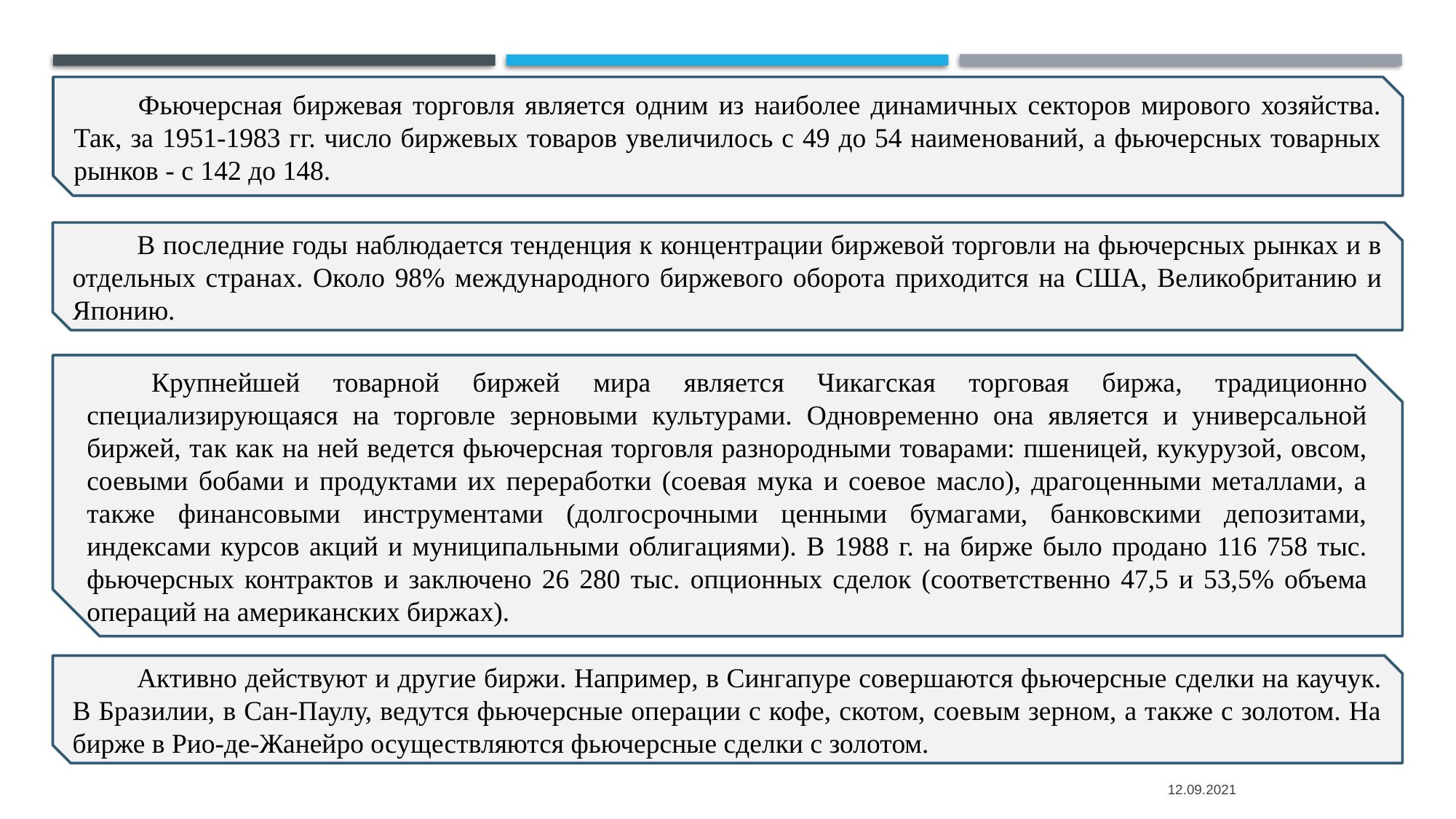

Фьючерсная биржевая торговля является одним из наиболее динамичных секторов мирового хозяйства. Так, за 1951-1983 гг. число биржевых товаров увеличилось с 49 до 54 наименований, а фьючерсных товарных рынков - с 142 до 148.
В последние годы наблюдается тенденция к концентрации биржевой торговли на фьючерсных рынках и в отдельных странах. Около 98% международного биржевого оборота приходится на США, Великобританию и Японию.
Крупнейшей товарной биржей мира является Чикагская торговая биржа, традиционно специализирующаяся на торговле зерновыми культурами. Одновременно она является и универсальной биржей, так как на ней ведется фьючерсная торговля разнородными товарами: пшеницей, кукурузой, овсом, соевыми бобами и продуктами их переработки (соевая мука и соевое масло), драгоценными металлами, а также финансовыми инструментами (долгосрочными ценными бумагами, банковскими депозитами, индексами курсов акций и муниципальными облигациями). В 1988 г. на бирже было продано 116 758 тыс. фьючерсных контрактов и заключено 26 280 тыс. опционных сделок (соответственно 47,5 и 53,5% объема операций на американских биржах).
Активно действуют и другие биржи. Например, в Сингапуре совершаются фьючерсные сделки на каучук. В Бразилии, в Сан-Паулу, ведутся фьючерсные операции с кофе, скотом, соевым зерном, а также с золотом. На бирже в Рио-де-Жанейро осуществляются фьючерсные сделки с золотом.
12.09.2021